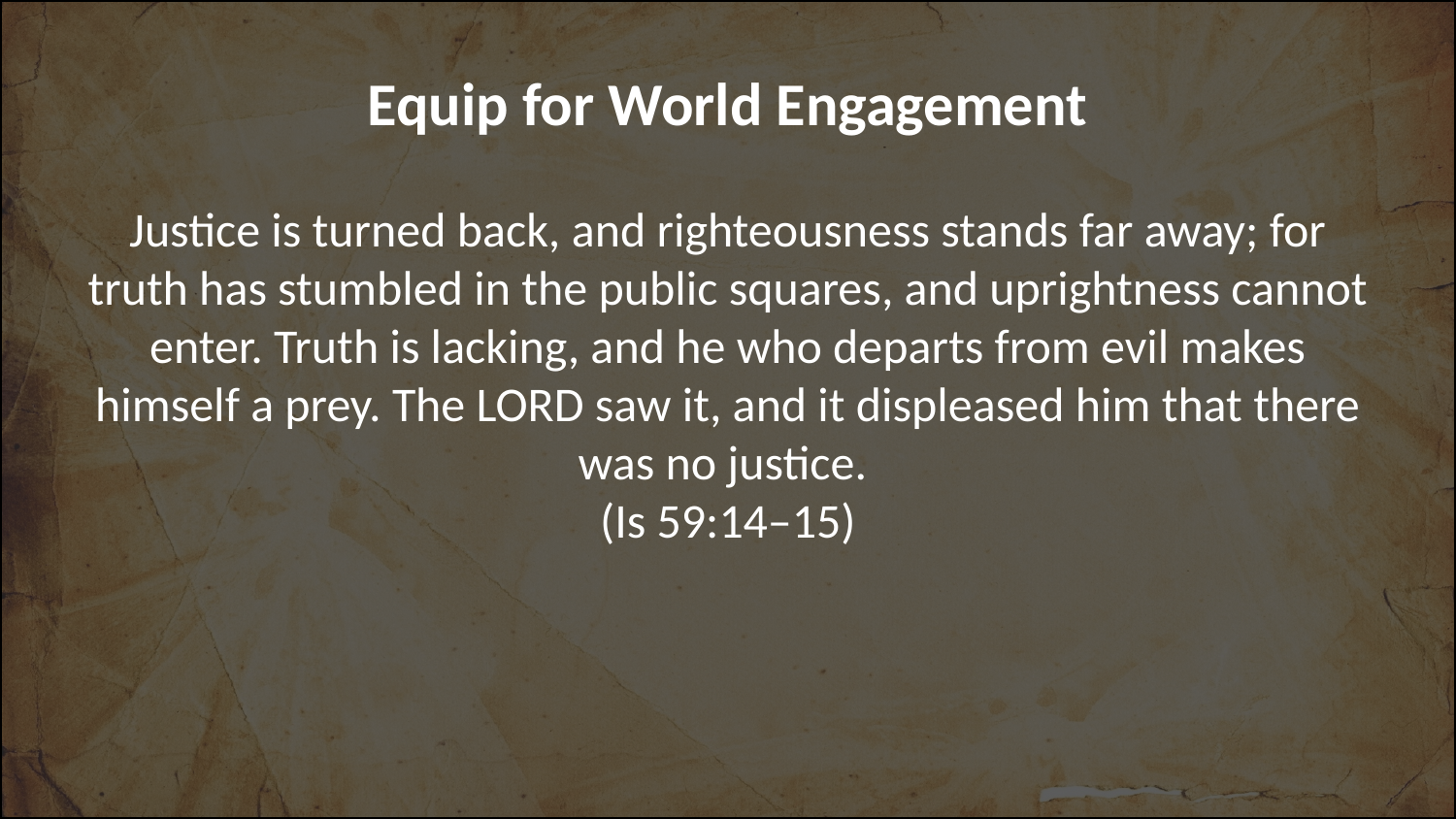

# Equip for World Engagement
Justice is turned back, and righteousness stands far away; for truth has stumbled in the public squares, and uprightness cannot enter. Truth is lacking, and he who departs from evil makes himself a prey. The LORD saw it, and it displeased him that there was no justice.
(Is 59:14–15)